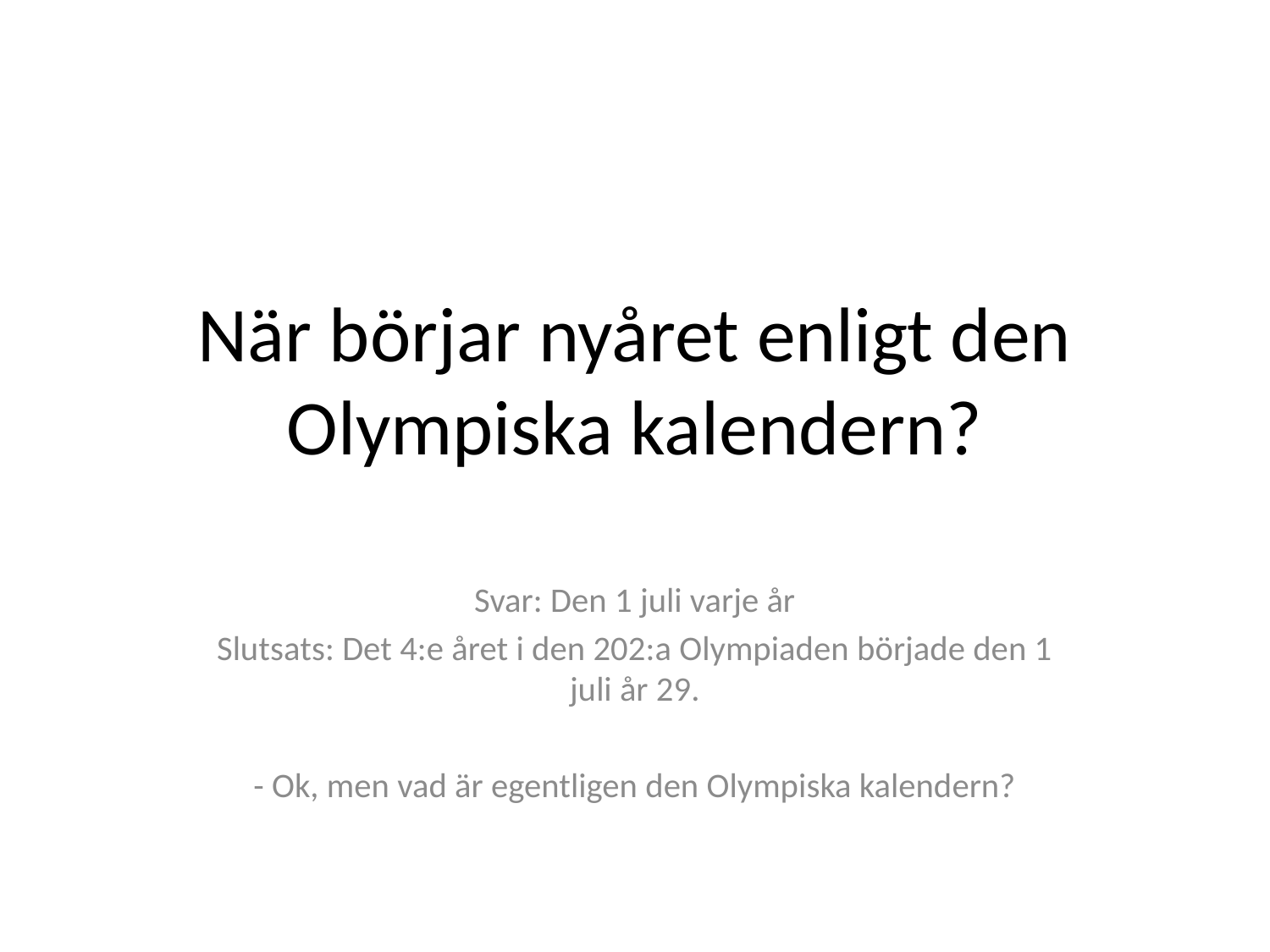

# När börjar nyåret enligt den Olympiska kalendern?
Svar: Den 1 juli varje år
Slutsats: Det 4:e året i den 202:a Olympiaden började den 1 juli år 29.

- Ok, men vad är egentligen den Olympiska kalendern?